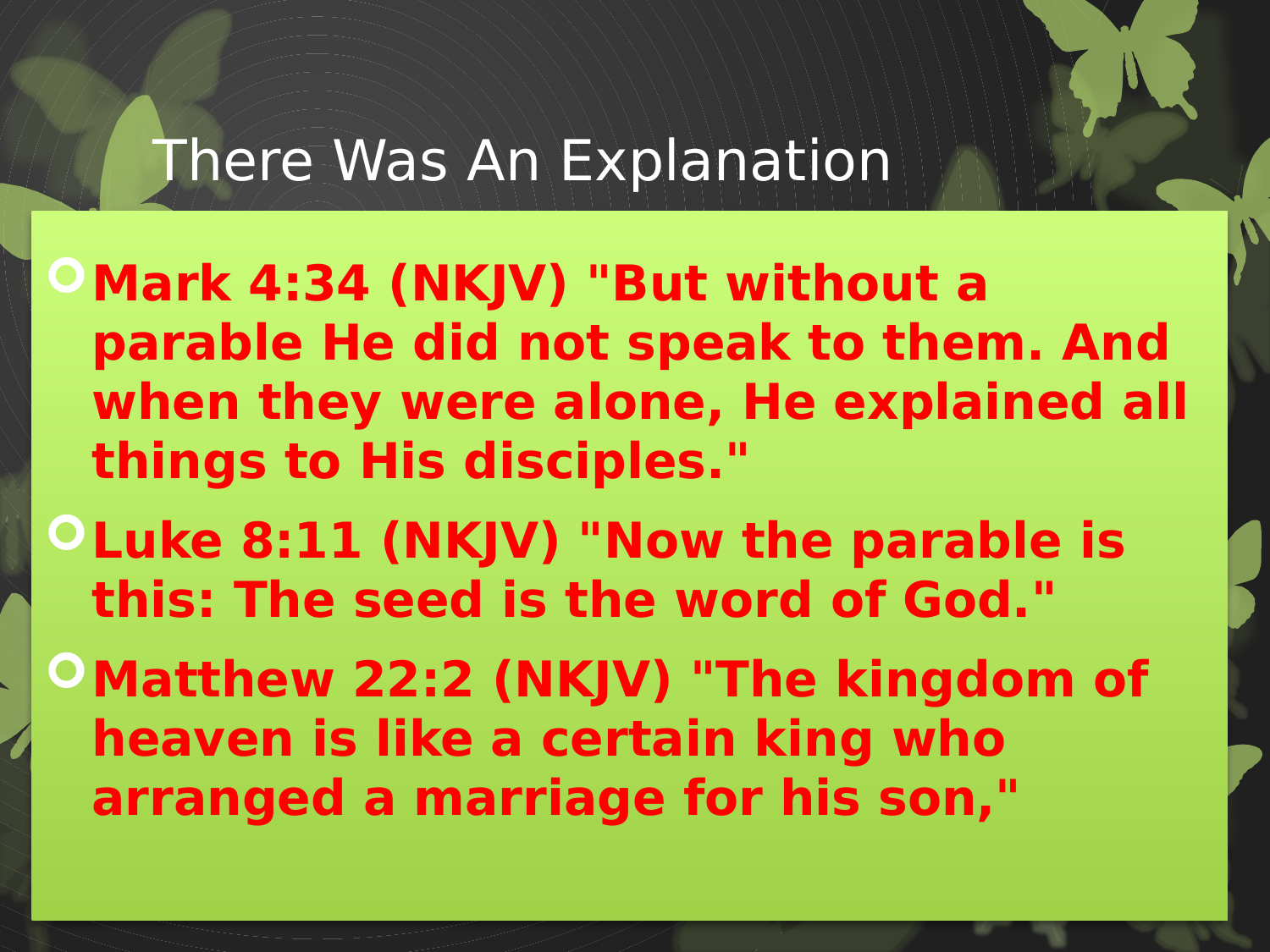

# There Was An Explanation
Mark 4:34 (NKJV) "But without a parable He did not speak to them. And when they were alone, He explained all things to His disciples."
Luke 8:11 (NKJV) "Now the parable is this: The seed is the word of God."
Matthew 22:2 (NKJV) "The kingdom of heaven is like a certain king who arranged a marriage for his son,"